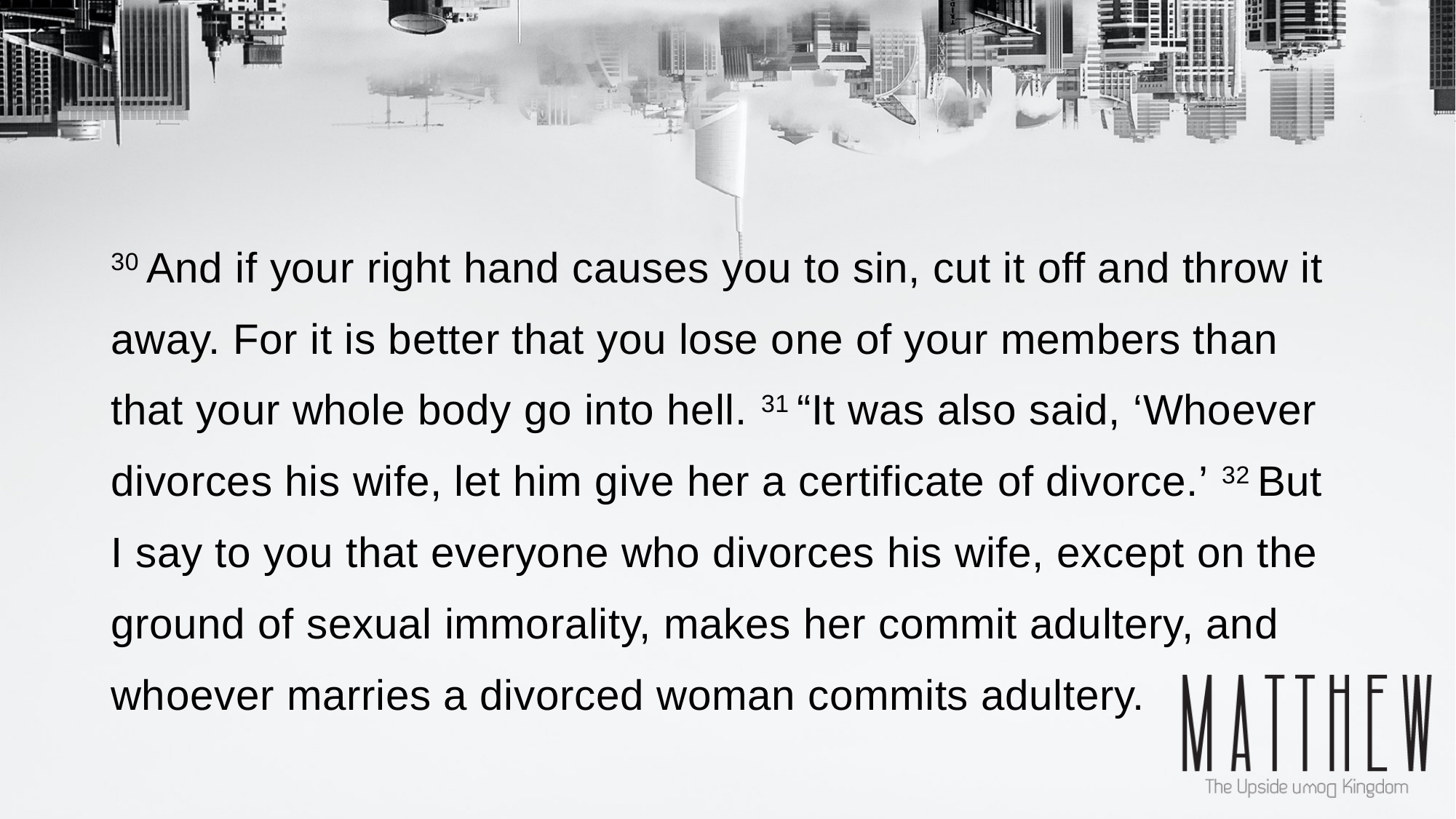

30 And if your right hand causes you to sin, cut it off and throw it away. For it is better that you lose one of your members than that your whole body go into hell. 31 “It was also said, ‘Whoever divorces his wife, let him give her a certificate of divorce.’ 32 But I say to you that everyone who divorces his wife, except on the ground of sexual immorality, makes her commit adultery, and whoever marries a divorced woman commits adultery.